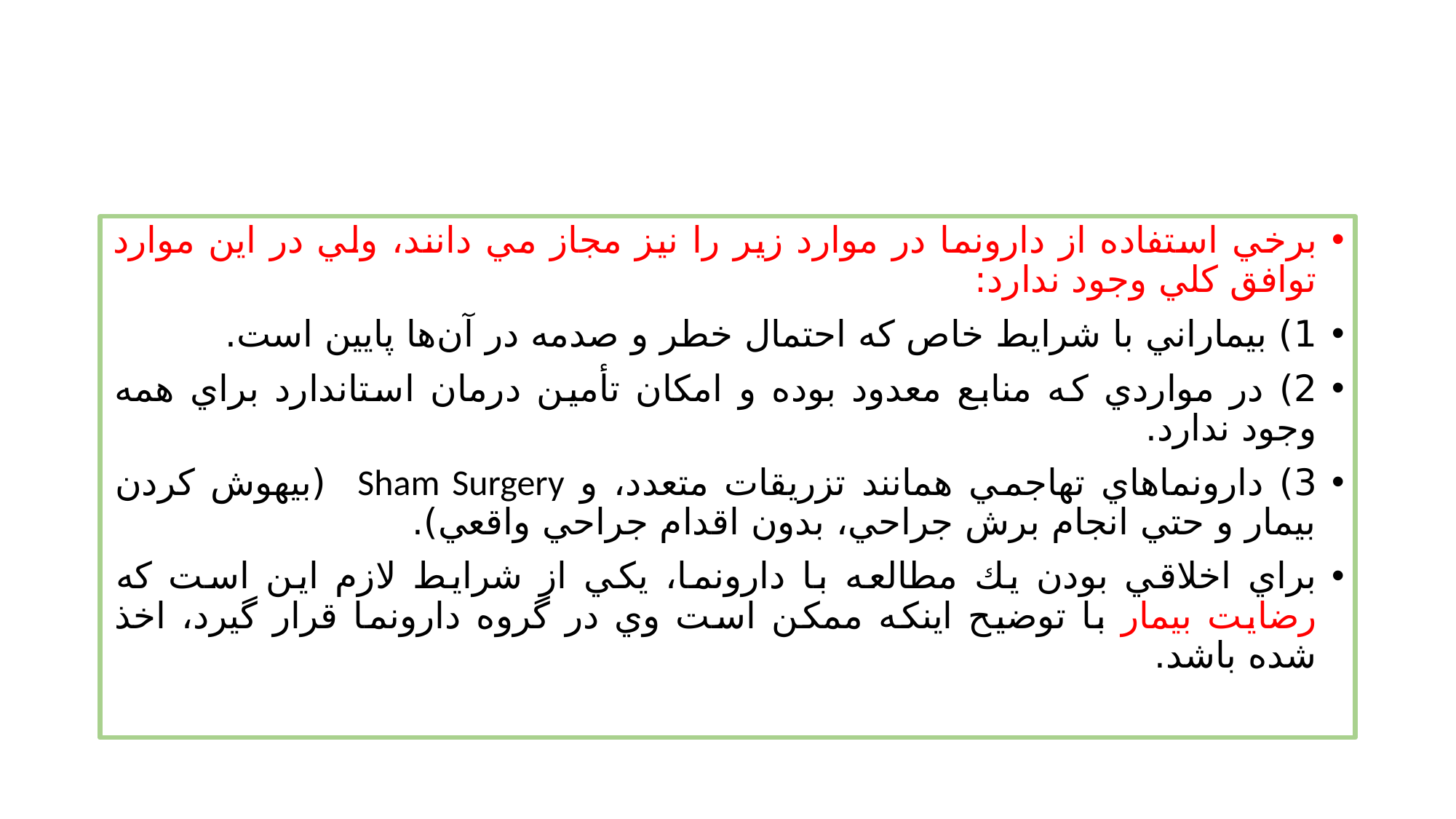

#
برخي استفاده از دارونما در موارد زير را نيز مجاز مي دانند، ولي در اين موارد توافق کلي وجود ندارد:
1) بيماراني با شرايط خاص كه احتمال خطر و صدمه در آن‌ها پايين است.
2) در مواردي كه منابع معدود بوده و امكان تأمين درمان استاندارد براي همه وجود ندارد.
3) دارونماهاي تهاجمي همانند تزريقات متعدد، و Sham Surgery  (بيهوش كردن بيمار و حتي انجام برش جراحي، بدون اقدام جراحي واقعي).
براي اخلاقي بودن يك مطالعه با دارونما، يكي از شرايط لازم اين است كه رضايت بيمار با توضيح اينكه ممكن است وي در گروه دارونما قرار گيرد، اخذ شده باشد.